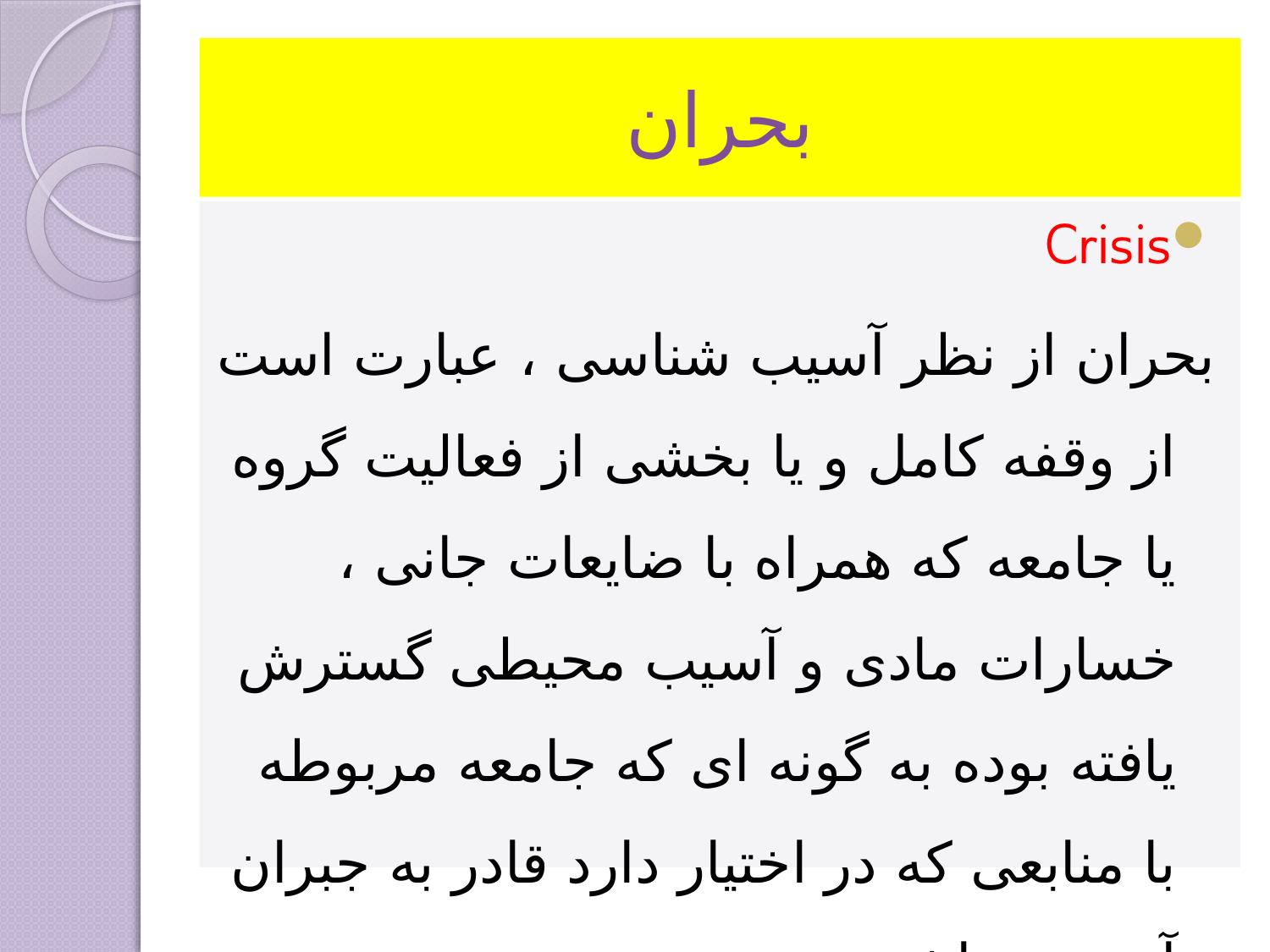

# بحران
Crisis
بحران از نظر آسیب شناسی ، عبارت است از وقفه کامل و یا بخشی از فعالیت گروه یا جامعه که همراه با ضایعات جانی ، خسارات مادی و آسیب محیطی گسترش یافته بوده به گونه ای که جامعه مربوطه با منابعی که در اختیار دارد قادر به جبران آن نمی باشد.